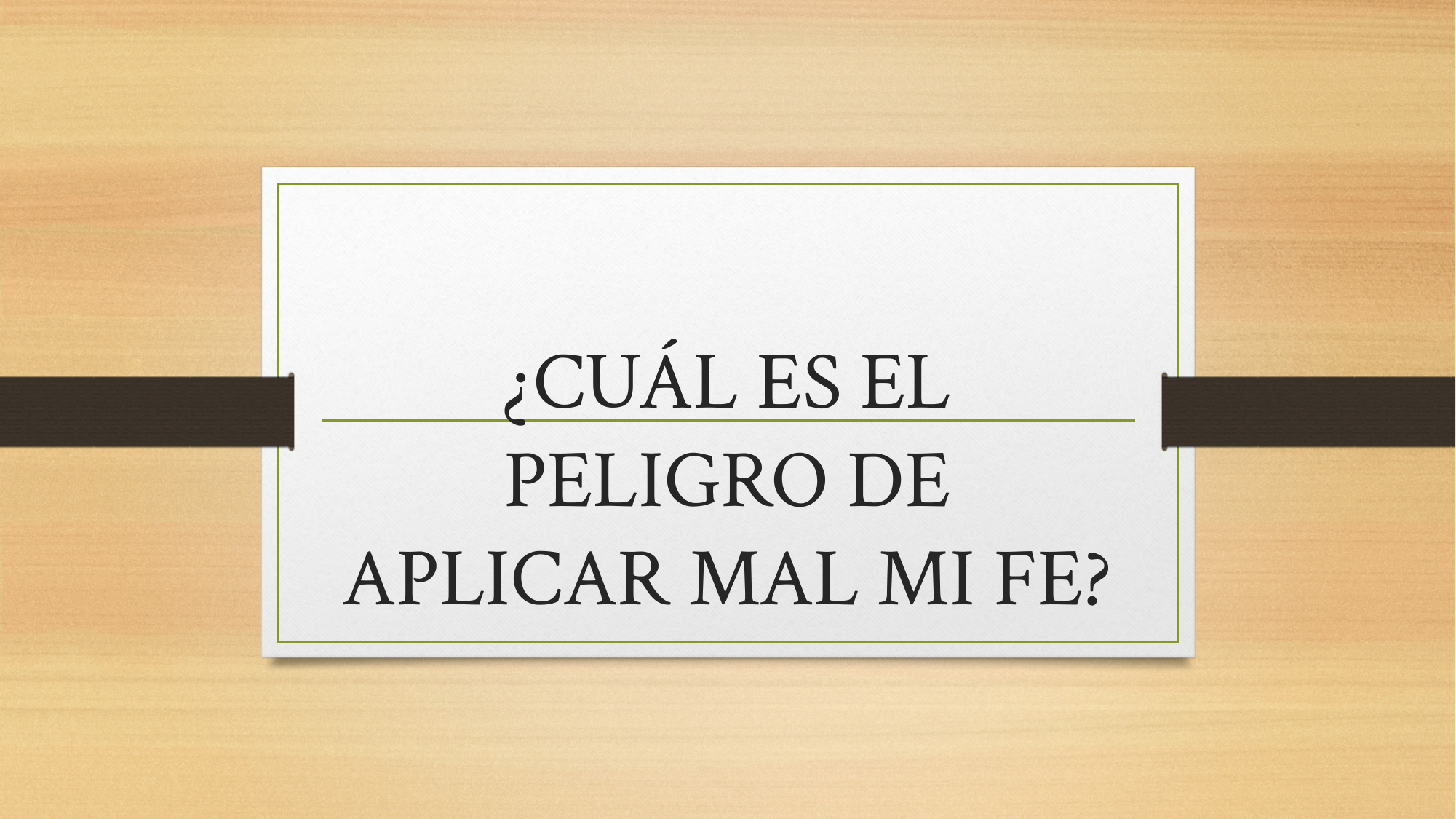

# ¿CUÁL ES EL PELIGRO DE APLICAR MAL MI FE?